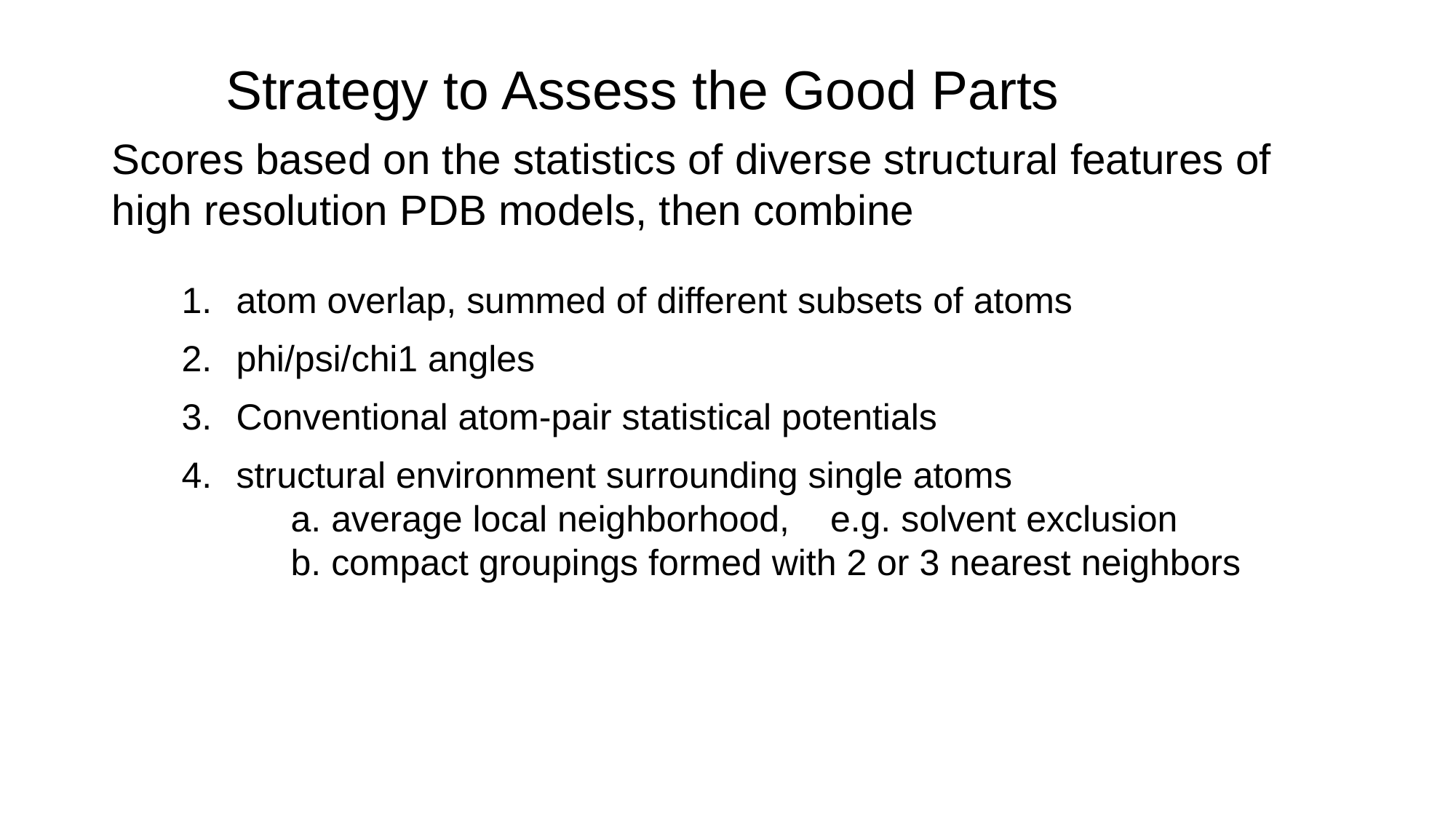

Strategy to Assess the Good Parts
Scores based on the statistics of diverse structural features of high resolution PDB models, then combine
atom overlap, summed of different subsets of atoms

phi/psi/chi1 angles

Conventional atom-pair statistical potentials

structural environment surrounding single atoms
	a. average local neighborhood,    e.g. solvent exclusion
	b. compact groupings formed with 2 or 3 nearest neighbors